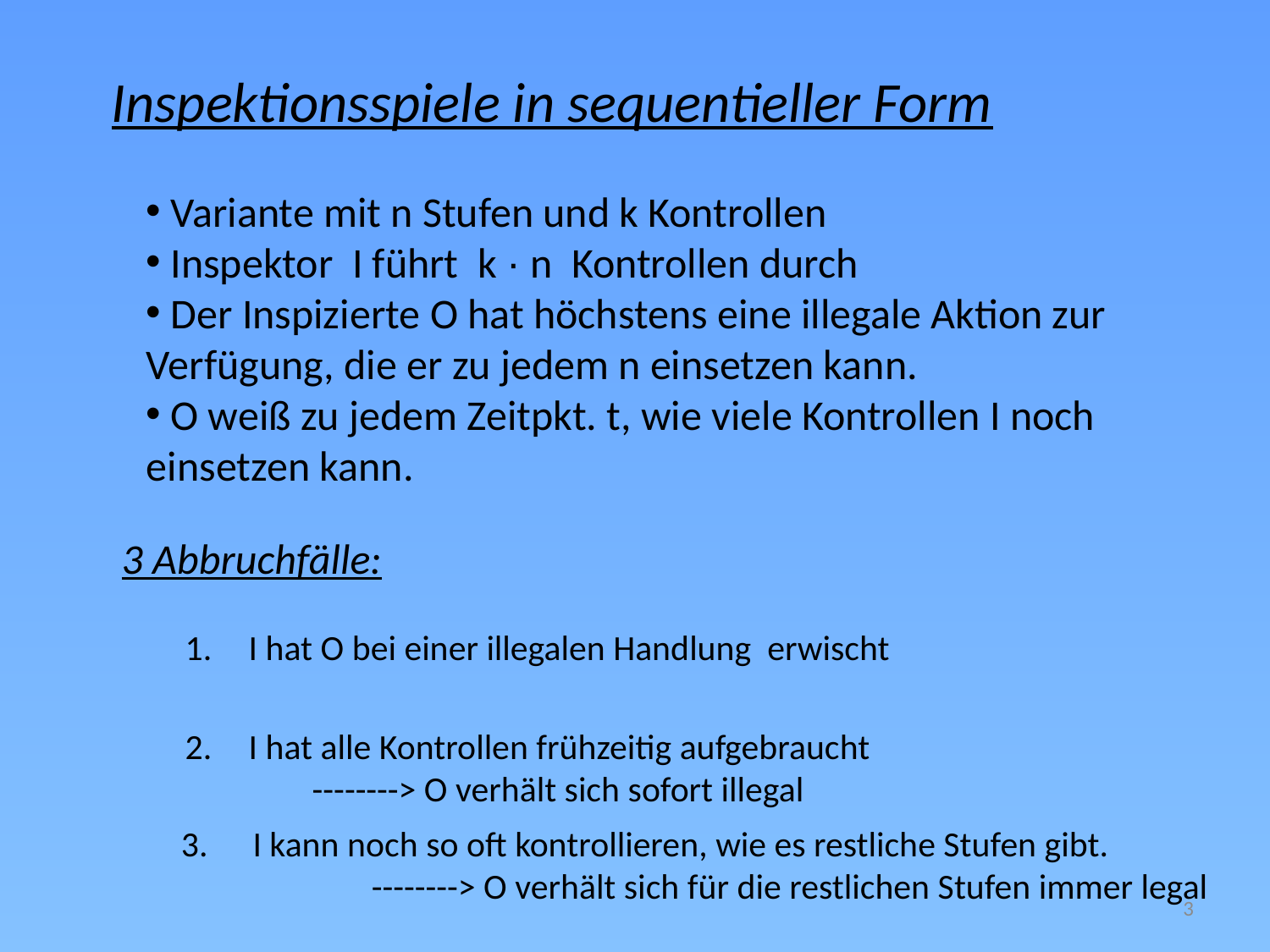

Inspektionsspiele in sequentieller Form
 Variante mit n Stufen und k Kontrollen
 Inspektor  I führt  k · n  Kontrollen durch
 Der Inspizierte O hat höchstens eine illegale Aktion zur Verfügung, die er zu jedem n einsetzen kann.
 O weiß zu jedem Zeitpkt. t, wie viele Kontrollen I noch einsetzen kann.
3 Abbruchfälle:

I hat O bei einer illegalen Handlung  erwischt
I hat alle Kontrollen frühzeitig aufgebraucht
--------> O verhält sich sofort illegal

 I kann noch so oft kontrollieren, wie es restliche Stufen gibt.
         	--------> O verhält sich für die restlichen Stufen immer legal

3